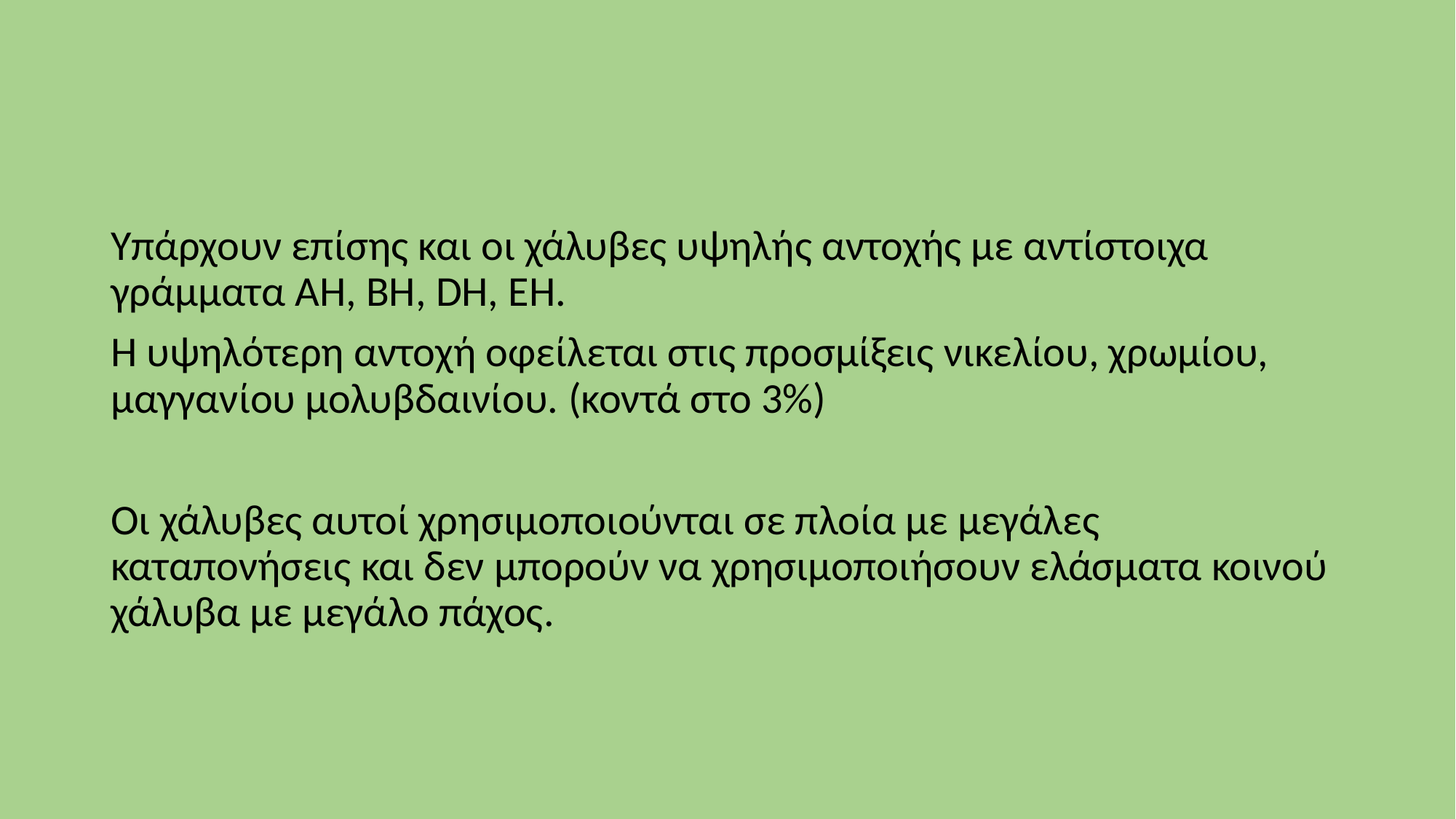

Υπάρχουν επίσης και οι χάλυβες υψηλής αντοχής με αντίστοιχα γράμματα AH, BH, DH, EH.
Η υψηλότερη αντοχή οφείλεται στις προσμίξεις νικελίου, χρωμίου, μαγγανίου μολυβδαινίου. (κοντά στο 3%)

Οι χάλυβες αυτοί χρησιμοποιούνται σε πλοία με μεγάλες καταπονήσεις και δεν μπορούν να χρησιμοποιήσουν ελάσματα κοινού χάλυβα με μεγάλο πάχος.